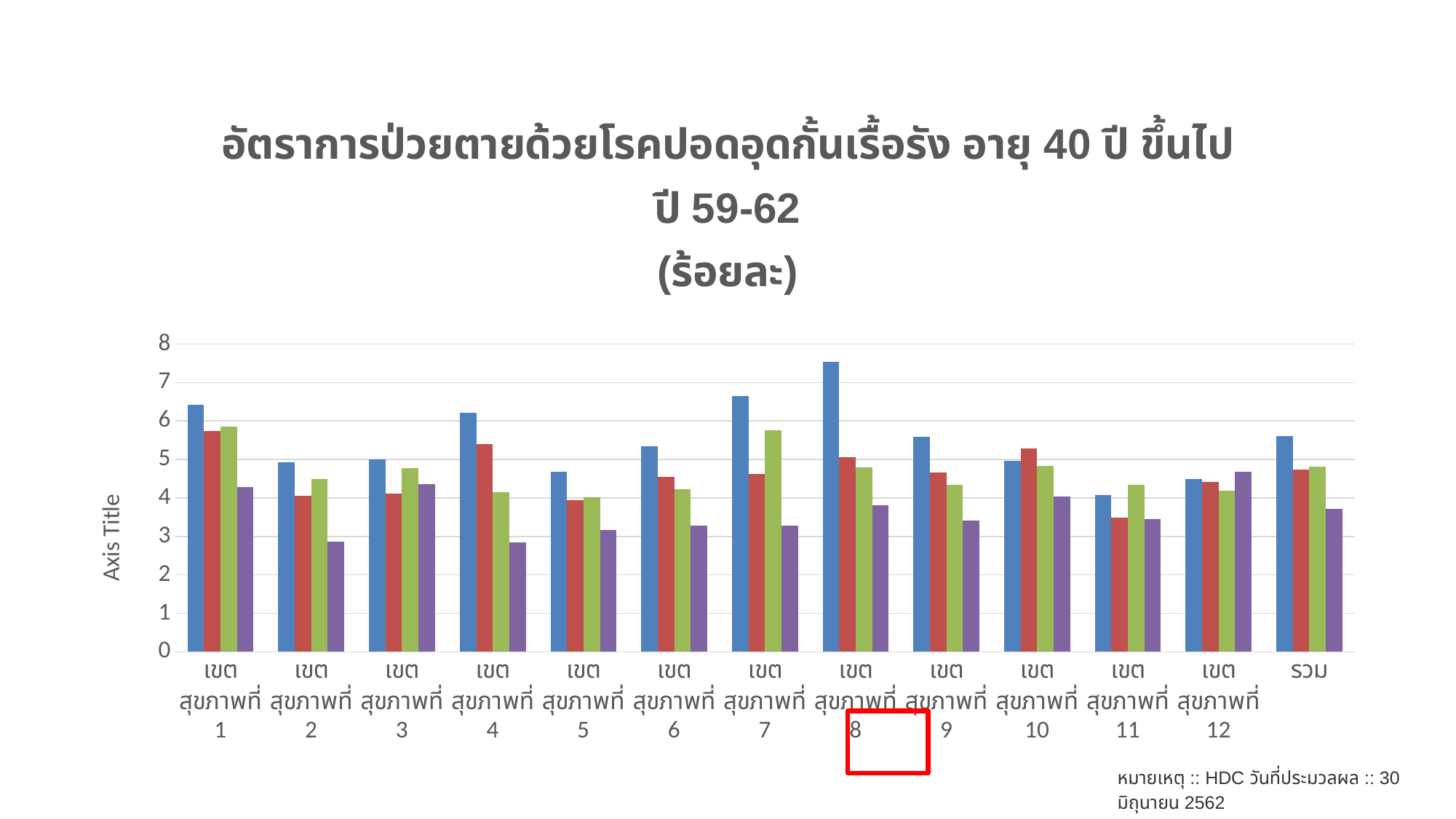

### Chart: อัตราการป่วยตายด้วยโรคปอดอุดกั้นเรื้อรัง อายุ 40 ปี ขึ้นไป ปี 59-62
(ร้อยละ)

| Category | ปี 59 | ปี 60 | ปี 61 | ปี 62(ต.ค.-มิ.ย.) |
|---|---|---|---|---|
| เขตสุขภาพที่ 1 | 6.43 | 5.73 | 5.86 | 4.29 |
| เขตสุขภาพที่ 2 | 4.92 | 4.05 | 4.49 | 2.87 |
| เขตสุขภาพที่ 3 | 5.0 | 4.12 | 4.78 | 4.36 |
| เขตสุขภาพที่ 4 | 6.21 | 5.4 | 4.14 | 2.85 |
| เขตสุขภาพที่ 5 | 4.67 | 3.94 | 4.01 | 3.17 |
| เขตสุขภาพที่ 6 | 5.34 | 4.55 | 4.23 | 3.27 |
| เขตสุขภาพที่ 7 | 6.65 | 4.63 | 5.75 | 3.28 |
| เขตสุขภาพที่ 8 | 7.54 | 5.06 | 4.79 | 3.8 |
| เขตสุขภาพที่ 9 | 5.59 | 4.66 | 4.33 | 3.42 |
| เขตสุขภาพที่ 10 | 4.96 | 5.28 | 4.84 | 4.03 |
| เขตสุขภาพที่ 11 | 4.07 | 3.48 | 4.34 | 3.45 |
| เขตสุขภาพที่ 12 | 4.49 | 4.42 | 4.19 | 4.67 |
| รวม | 5.6 | 4.73 | 4.81 | 3.71 |
หมายเหตุ :: HDC วันที่ประมวลผล :: 30 มิถุนายน 2562